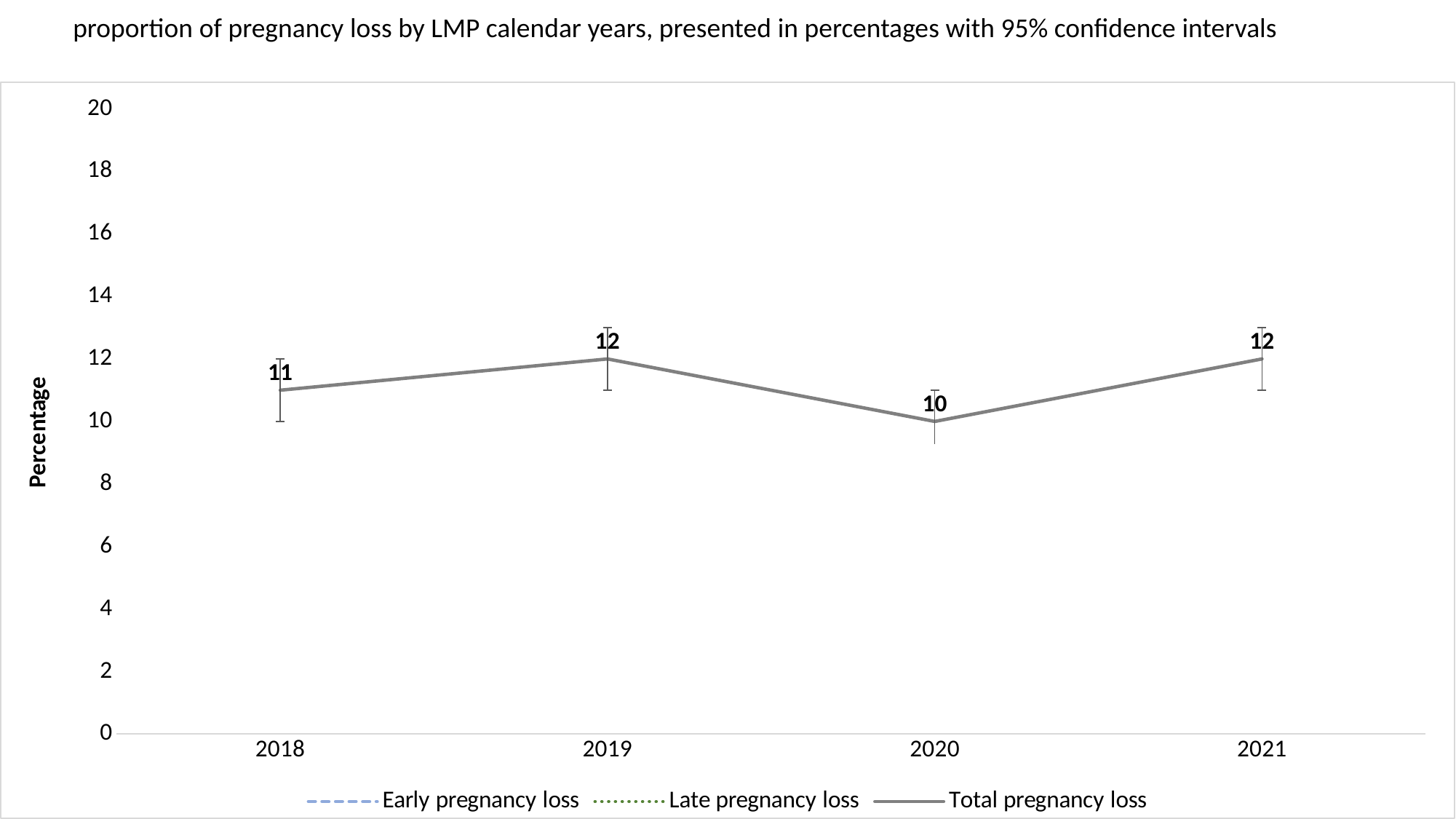

proportion of pregnancy loss by LMP calendar years, presented in percentages with 95% confidence intervals

### Chart

| Category | Early pregnancy loss | Late pregnancy loss | Total pregnancy loss |
|---|---|---|---|
| 2018 | 6.0 | 5.0 | 11.0 |
| 2019 | 7.0 | 5.0 | 12.0 |
| 2020 | 6.0 | 4.0 | 10.0 |
| 2021 | 8.0 | 5.0 | 12.0 |